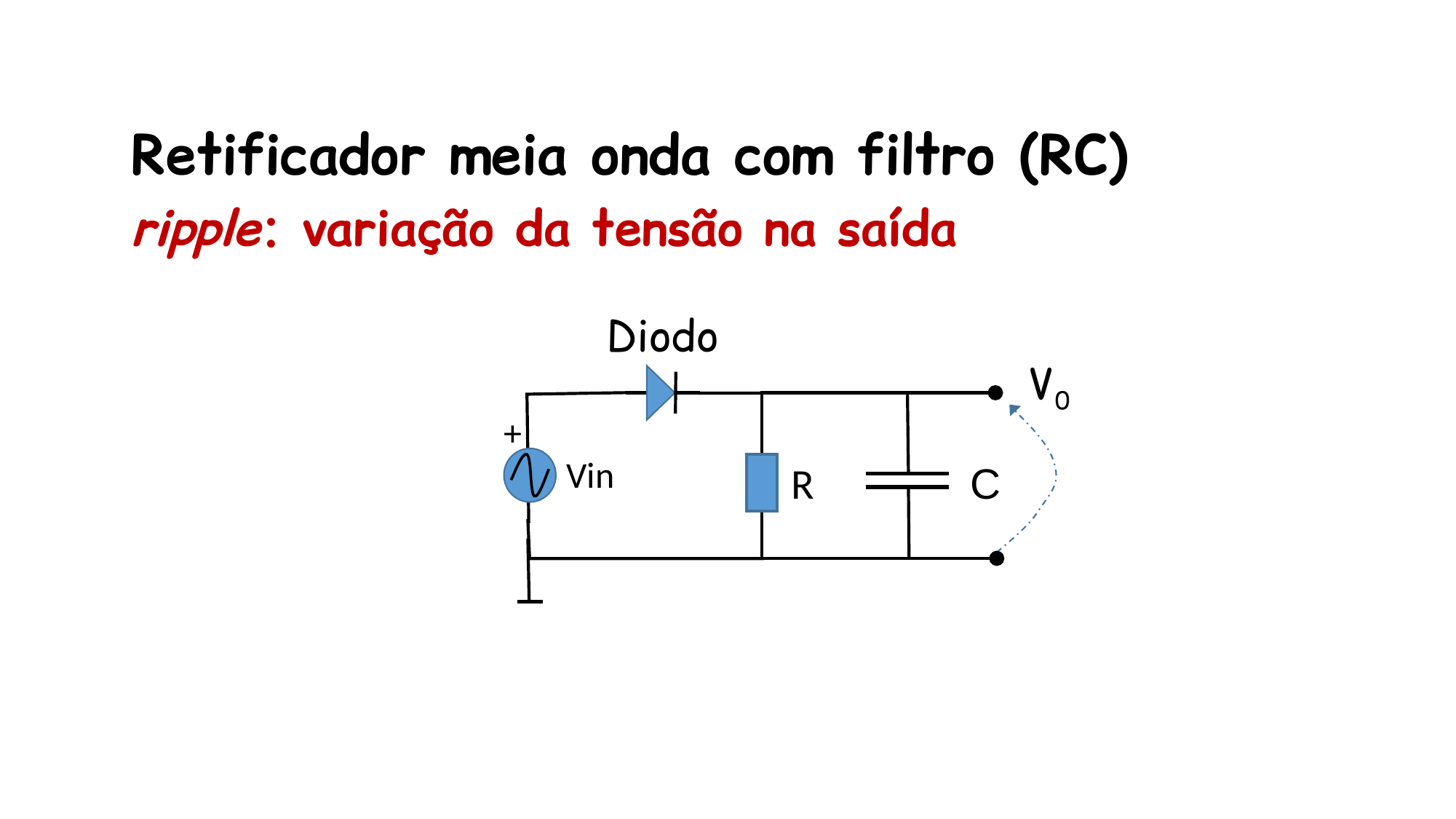

Retificador meia onda com filtro (RC)
ripple: variação da tensão na saída
Diodo
V0

+

Vin

R
C

387